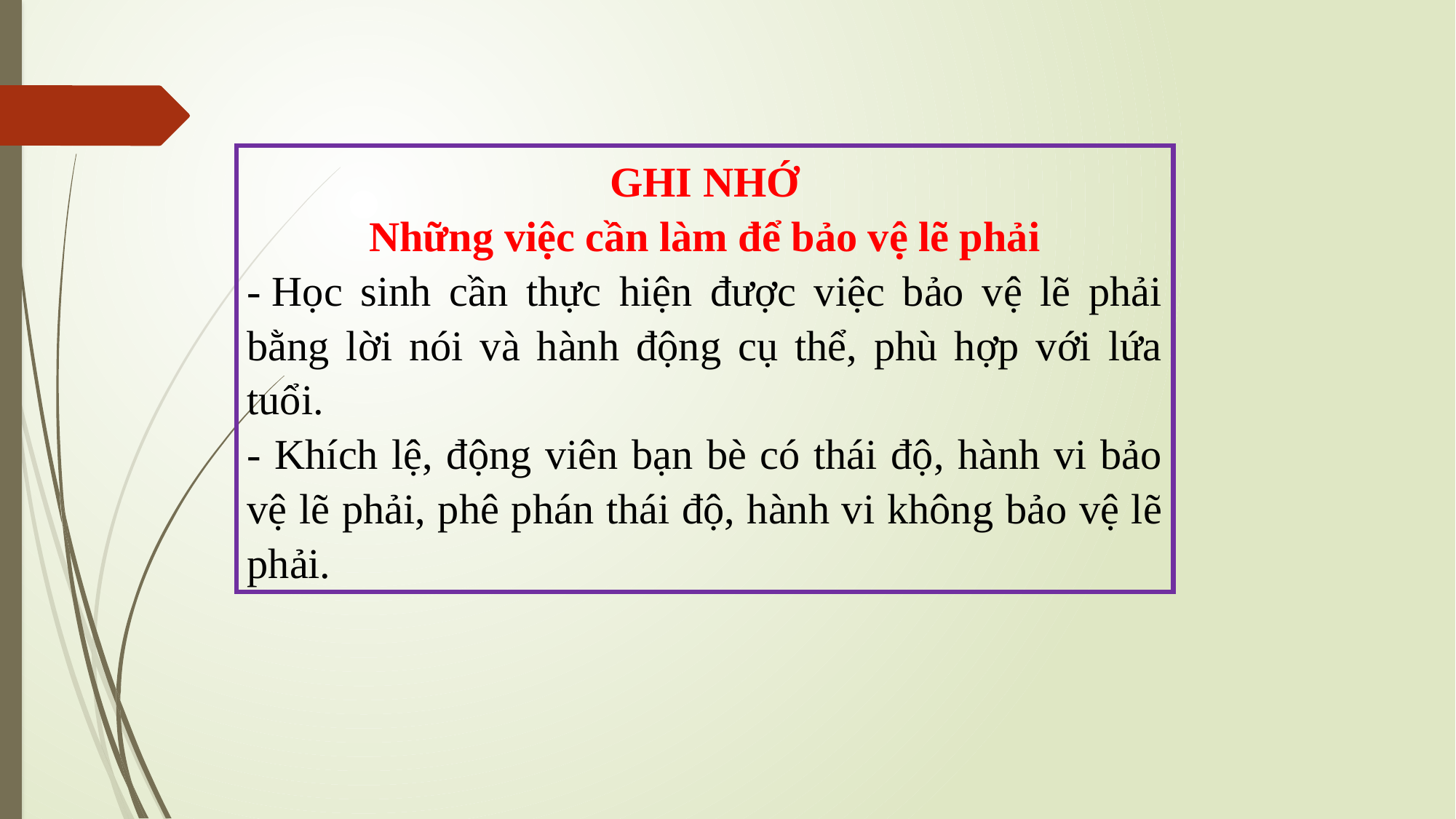

GHI NHỚ
Những việc cần làm để bảo vệ lẽ phải
- Học sinh cần thực hiện được việc bảo vệ lẽ phải bằng lời nói và hành động cụ thể, phù hợp với lứa tuổi.
- Khích lệ, động viên bạn bè có thái độ, hành vi bảo vệ lẽ phải, phê phán thái độ, hành vi không bảo vệ lẽ phải.